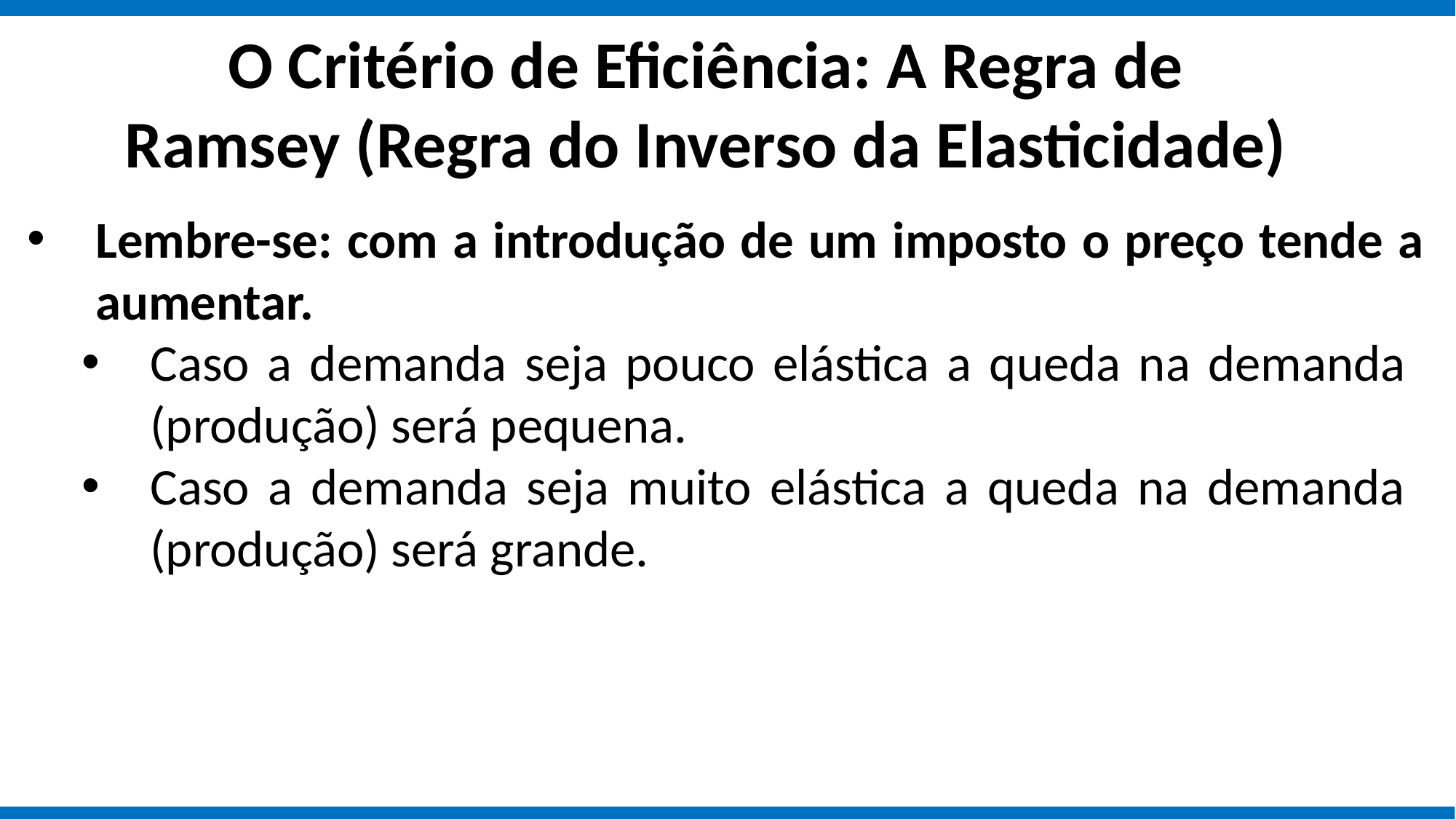

O Critério de Eficiência: A Regra de Ramsey (Regra do Inverso da Elasticidade)
Lembre-se: com a introdução de um imposto o preço tende a aumentar.
Caso a demanda seja pouco elástica a queda na demanda  (produção) será pequena.
Caso a demanda seja muito elástica a queda na demanda  (produção) será grande.